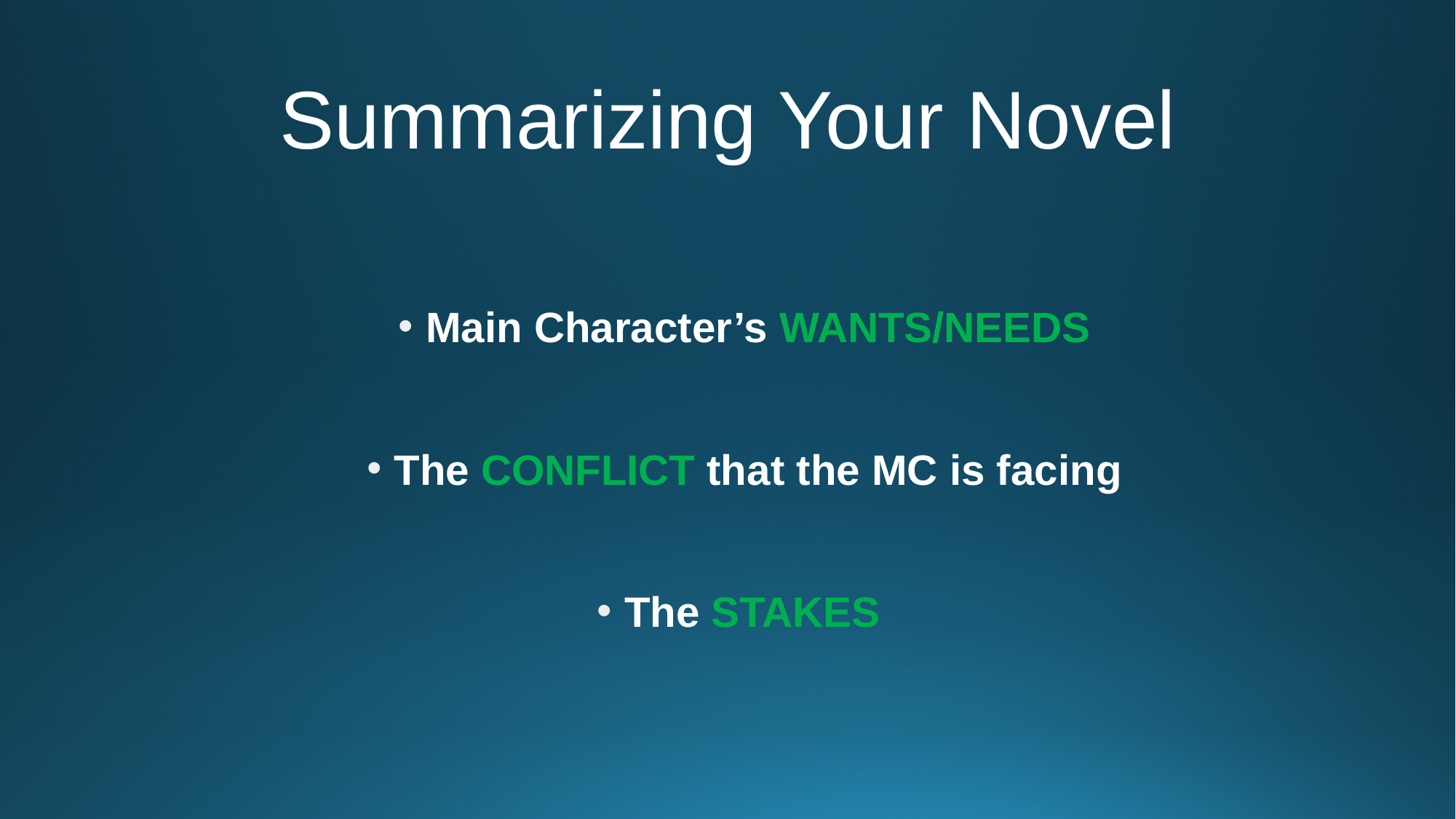

# Summarizing Your Novel
Main Character’s WANTS/NEEDS
The CONFLICT that the MC is facing
The STAKES